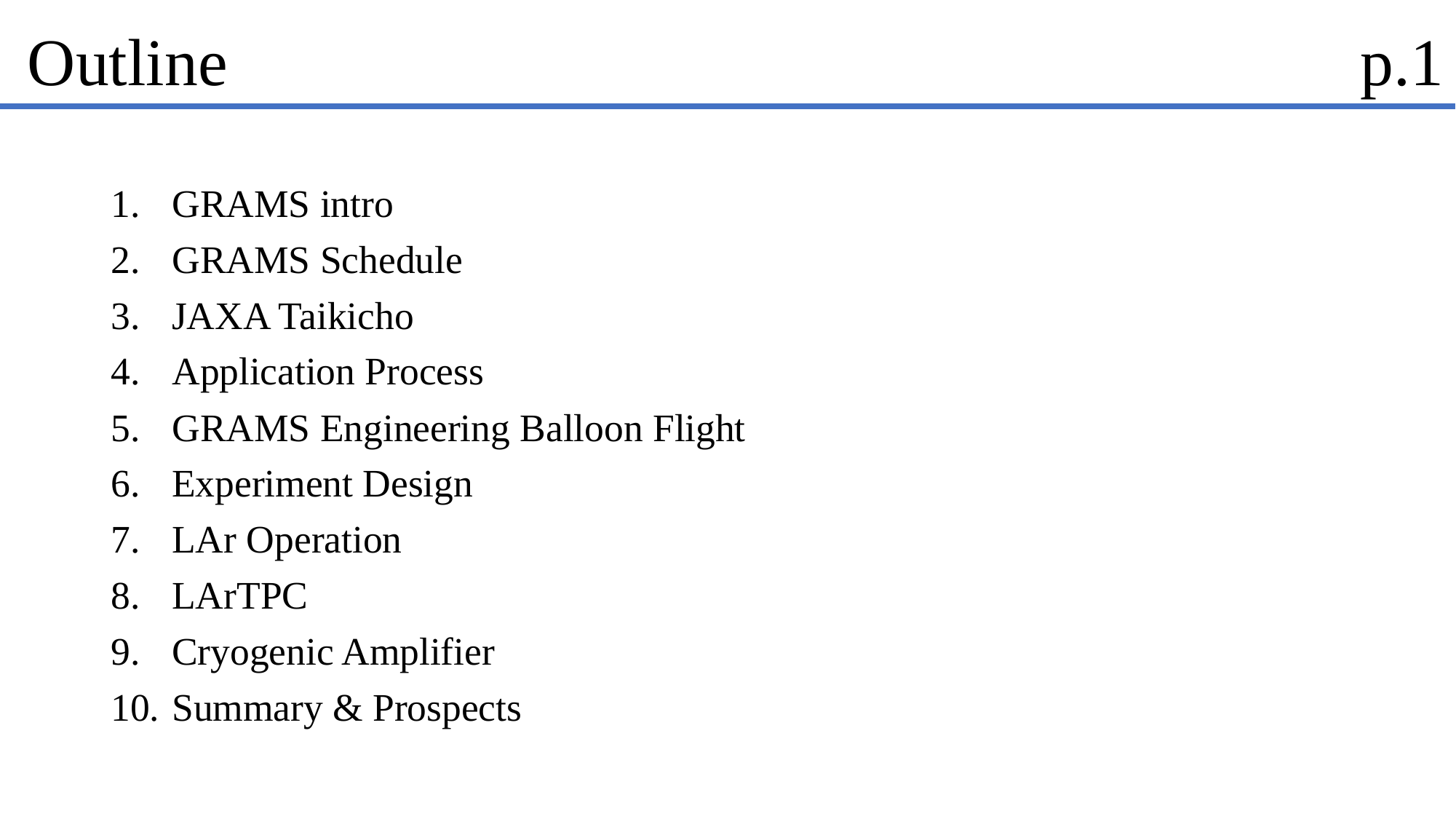

# Outline
p.1
GRAMS intro
GRAMS Schedule
JAXA Taikicho
Application Process
GRAMS Engineering Balloon Flight
Experiment Design
LAr Operation
LArTPC
Cryogenic Amplifier
Summary & Prospects